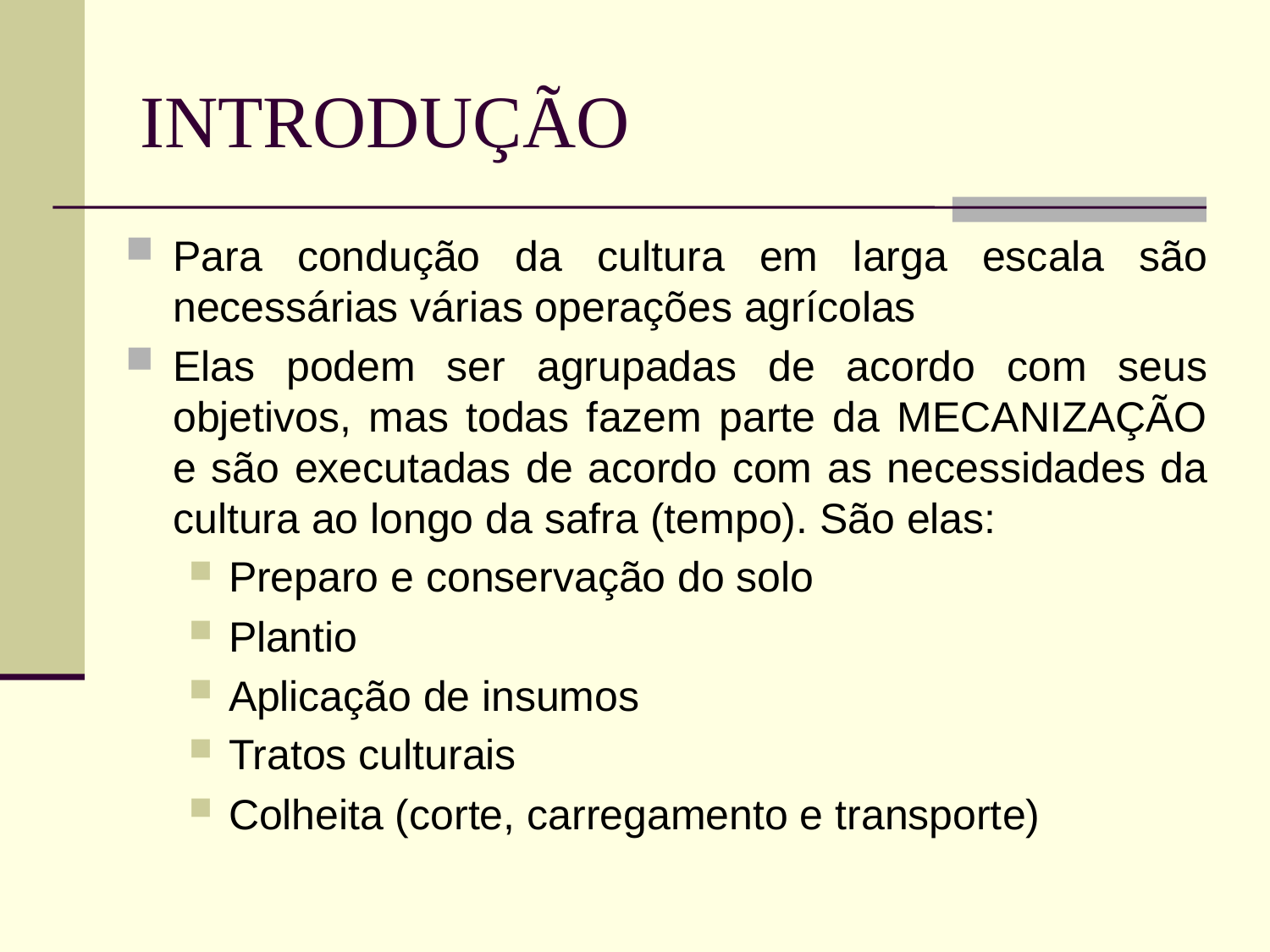

# INTRODUÇÃO
Para condução da cultura em larga escala são necessárias várias operações agrícolas
Elas podem ser agrupadas de acordo com seus objetivos, mas todas fazem parte da MECANIZAÇÃO e são executadas de acordo com as necessidades da cultura ao longo da safra (tempo). São elas:
Preparo e conservação do solo
Plantio
Aplicação de insumos
Tratos culturais
Colheita (corte, carregamento e transporte)